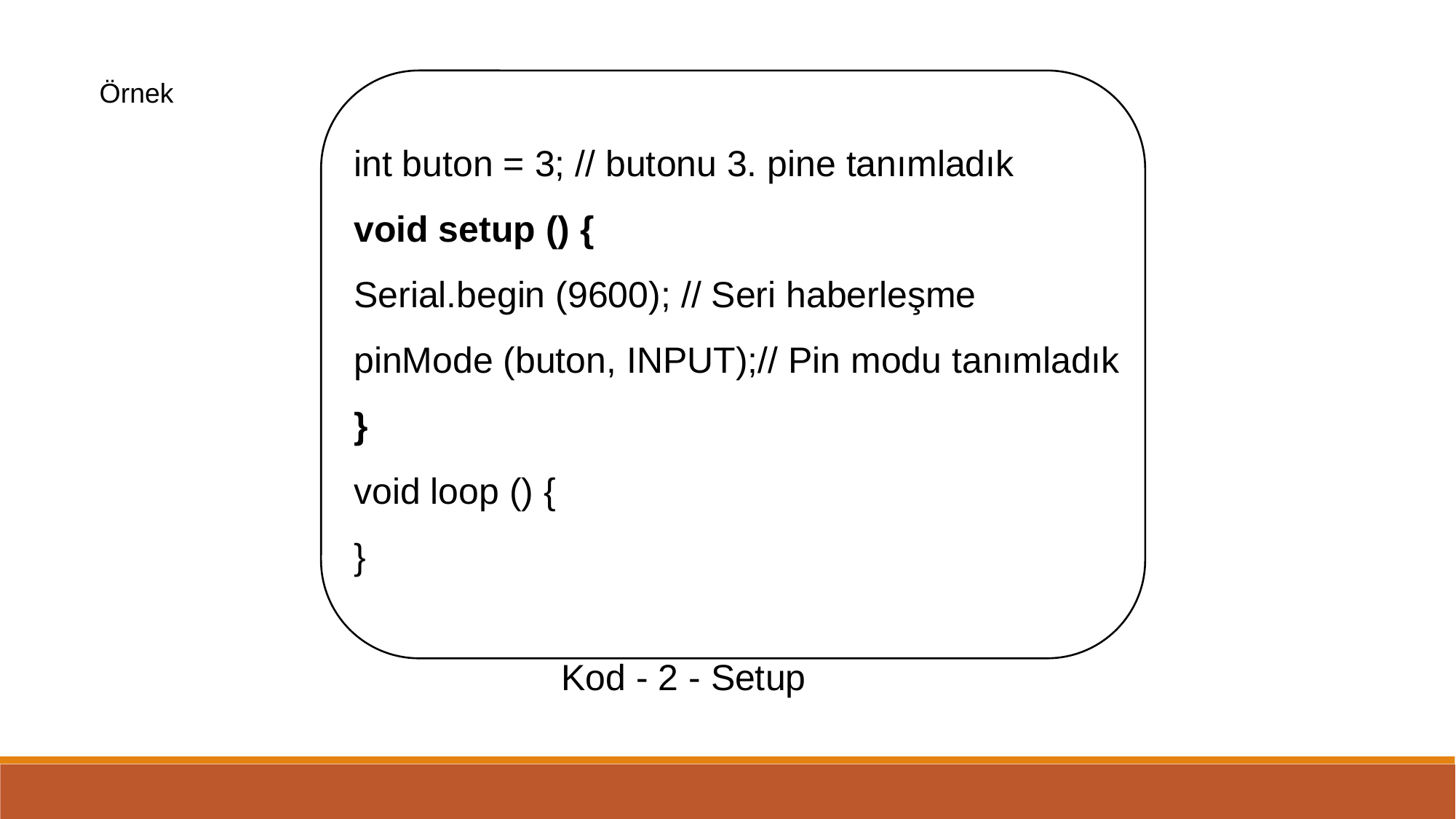

Örnek

int buton = 3; // butonu 3. pine tanımladık
void setup () {
Serial.begin (9600); // Seri haberleşme
pinMode (buton, INPUT);// Pin modu tanımladık
}
void loop () {
}
Kod - 2 - Setup